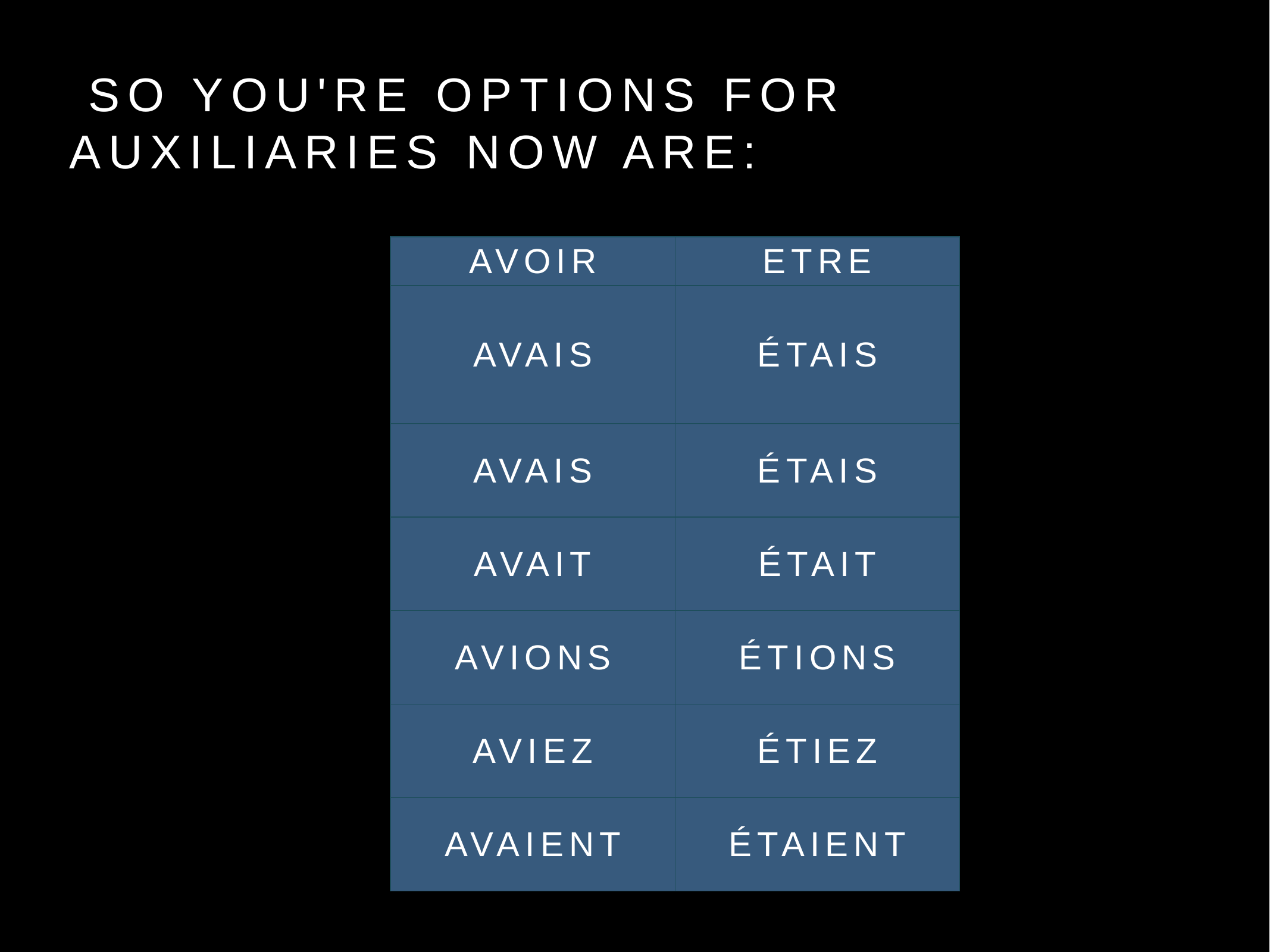

# So you're options for auxiliaries now are:
| Avoir | Etre |
| --- | --- |
| avais | étais |
| avais | étais |
| avait | était |
| avions | étions |
| aviez | étiez |
| avaient | étaient |